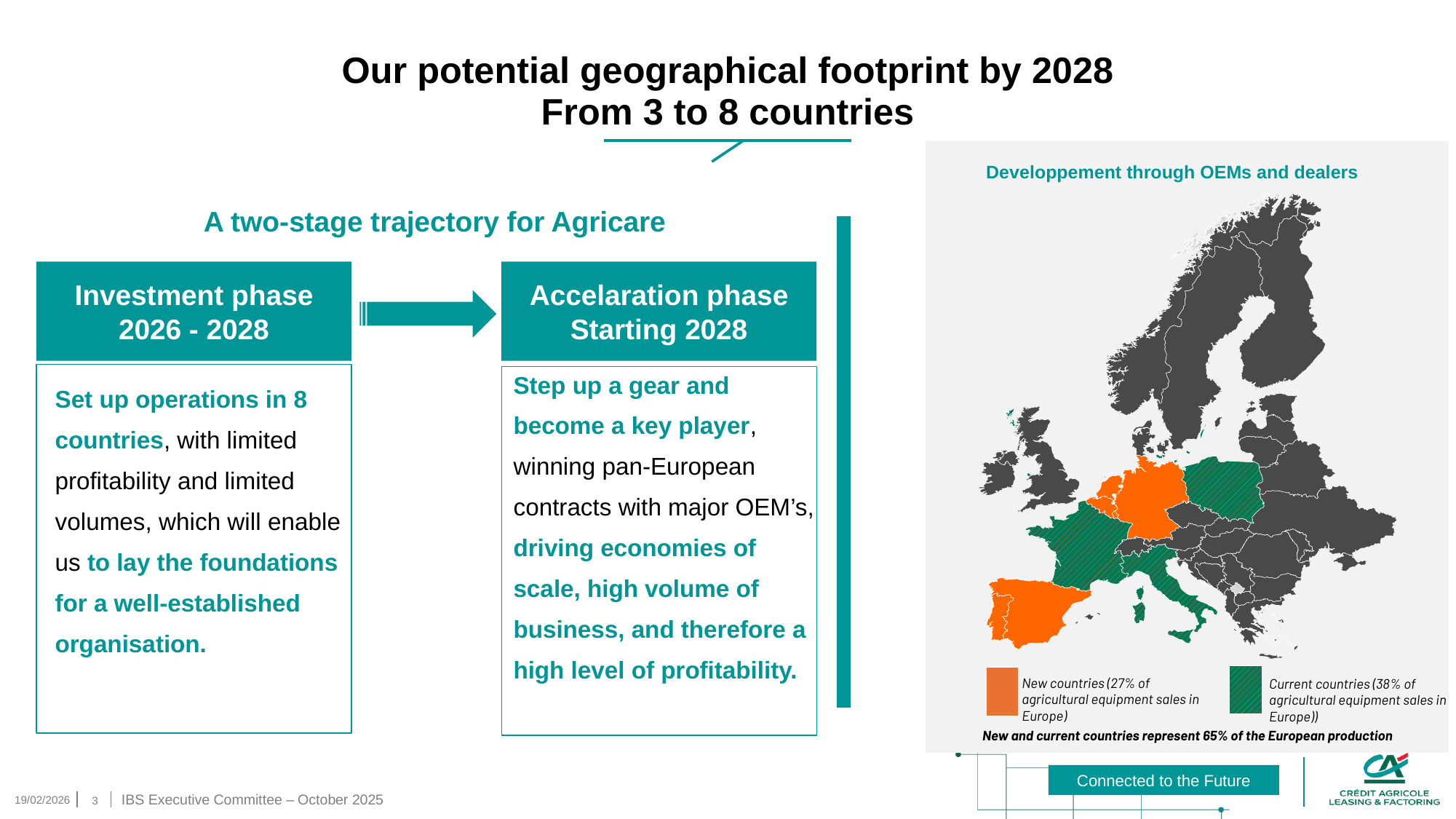

# Our potential geographical footprint by 2028 From 3 to 8 countries

Developpement through OEMs and dealers
A two-stage trajectory for Agricare

Investment phase
2026 - 2028
Accelaration phase
Starting 2028

Step up a gear and become a key player, winning pan-European contracts with major OEM’s, driving economies of scale, high volume of business, and therefore a high level of profitability.

Set up operations in 8 countries, with limited profitability and limited volumes, which will enable us to lay the foundations for a well-established organisation.

New countries (27% of agricultural equipment sales in Europe)
Current countries (38% of agricultural equipment sales in Europe))

New and current countries represent 65% of the European production
19/02/2026
IBS Executive Committee – October 2025
3